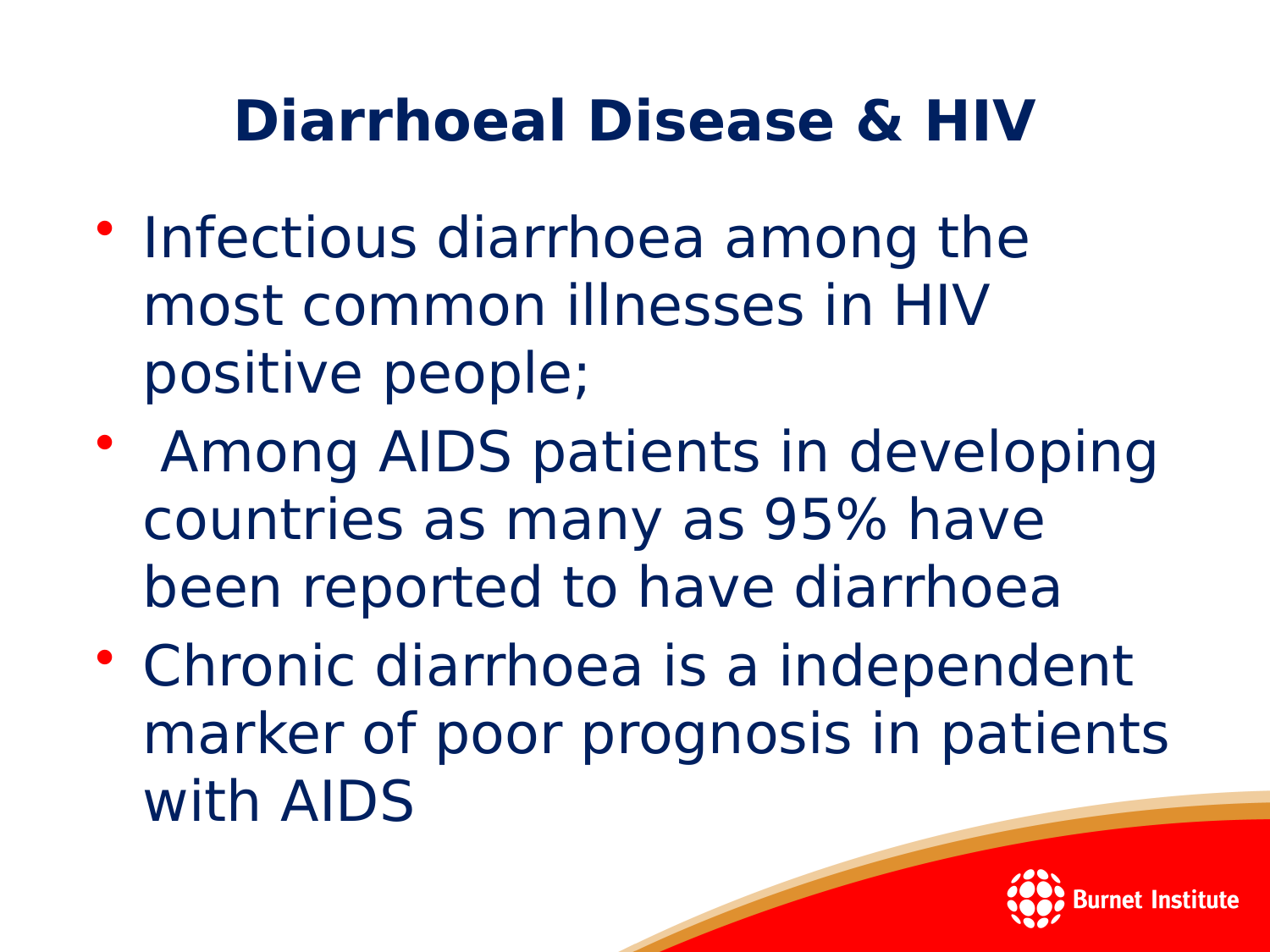

# Diarrhoeal Disease & HIV
Infectious diarrhoea among the most common illnesses in HIV positive people;
 Among AIDS patients in developing countries as many as 95% have been reported to have diarrhoea
Chronic diarrhoea is a independent marker of poor prognosis in patients with AIDS